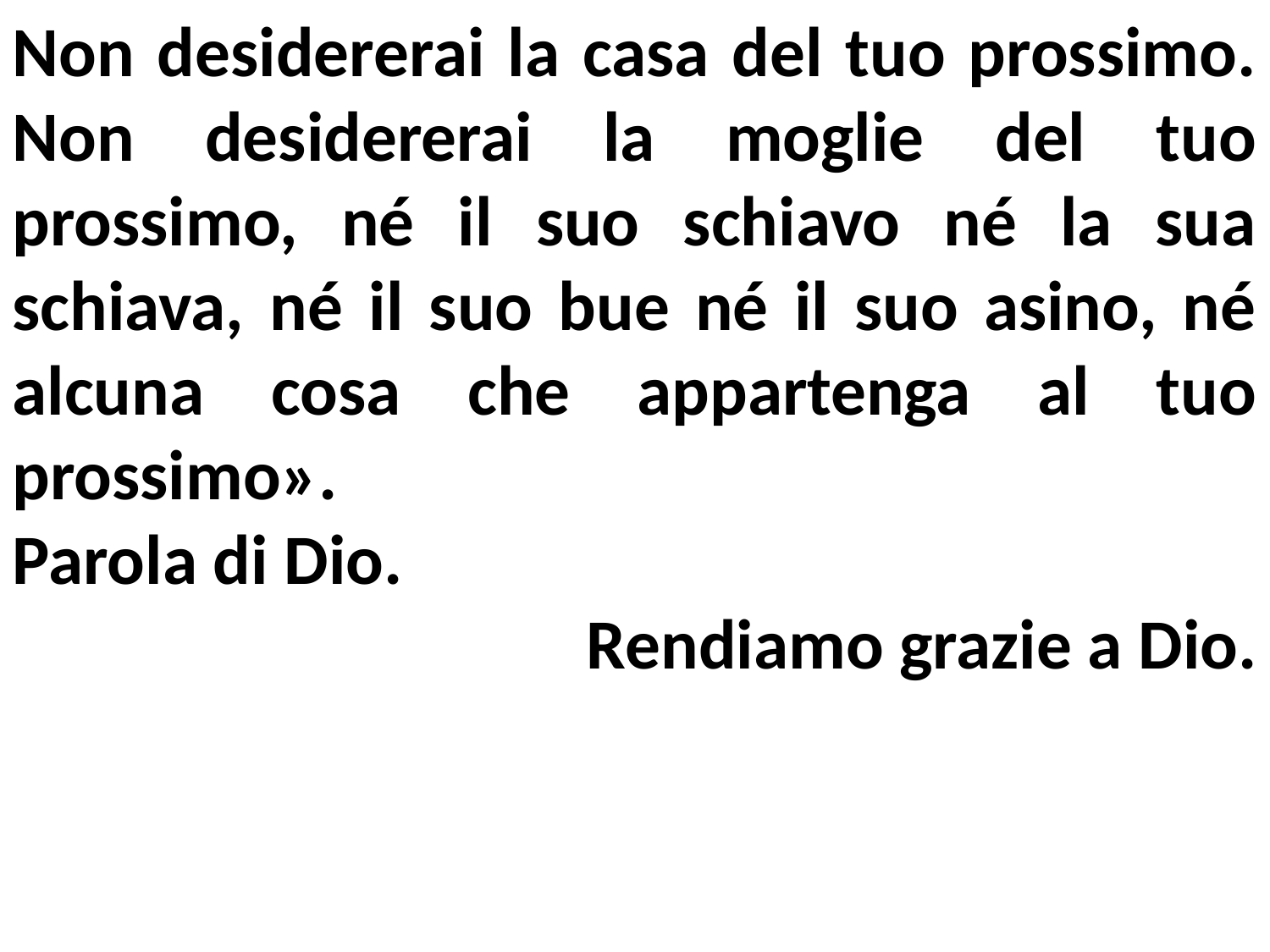

Non desidererai la casa del tuo prossimo. Non desidererai la moglie del tuo prossimo, né il suo schiavo né la sua schiava, né il suo bue né il suo asino, né alcuna cosa che appartenga al tuo prossimo».
Parola di Dio.
Rendiamo grazie a Dio.